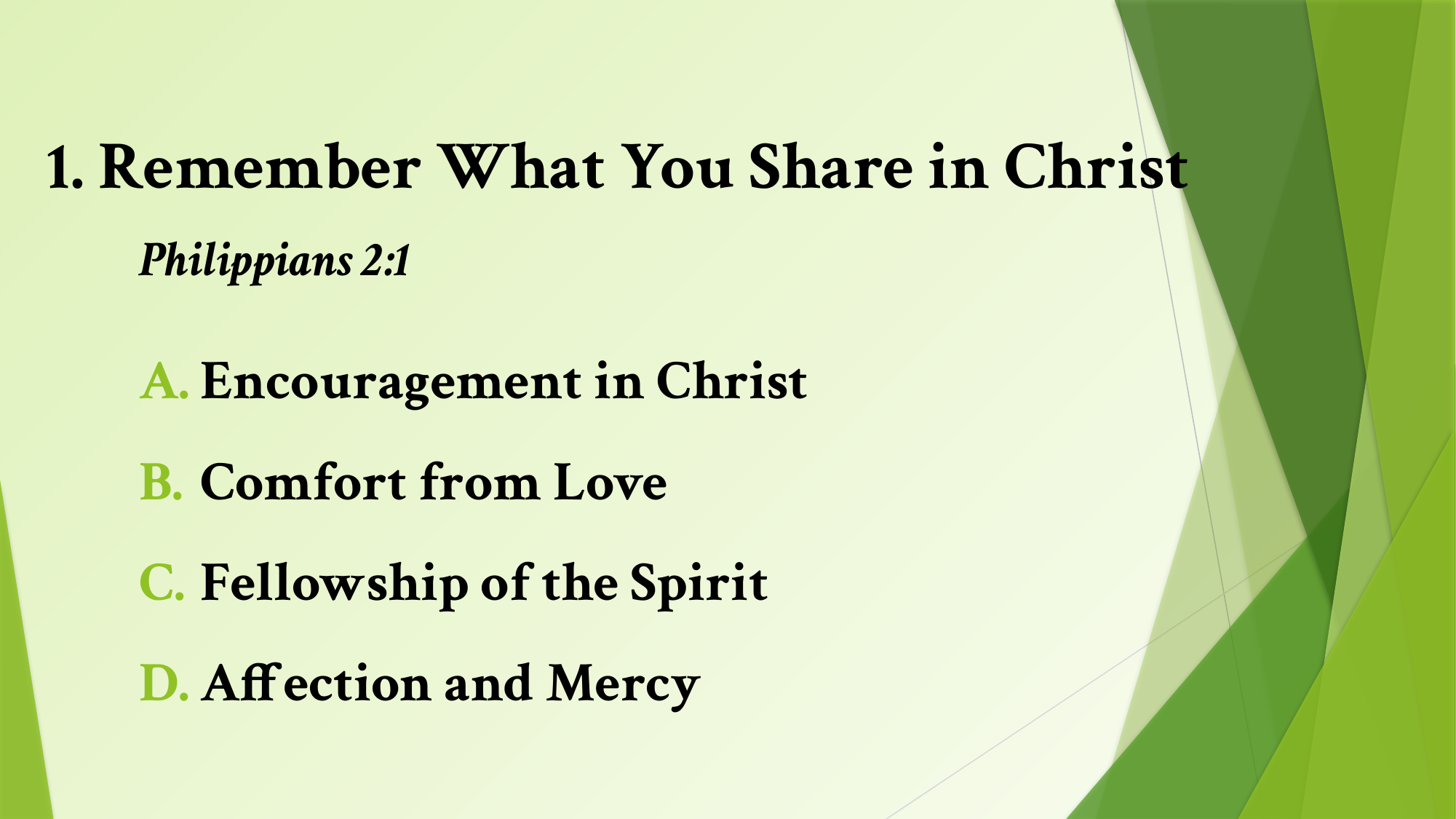

# 1. Remember What You Share in Christ
Philippians 2:1

Encouragement in Christ
Comfort from Love
Fellowship of the Spirit
Affection and Mercy